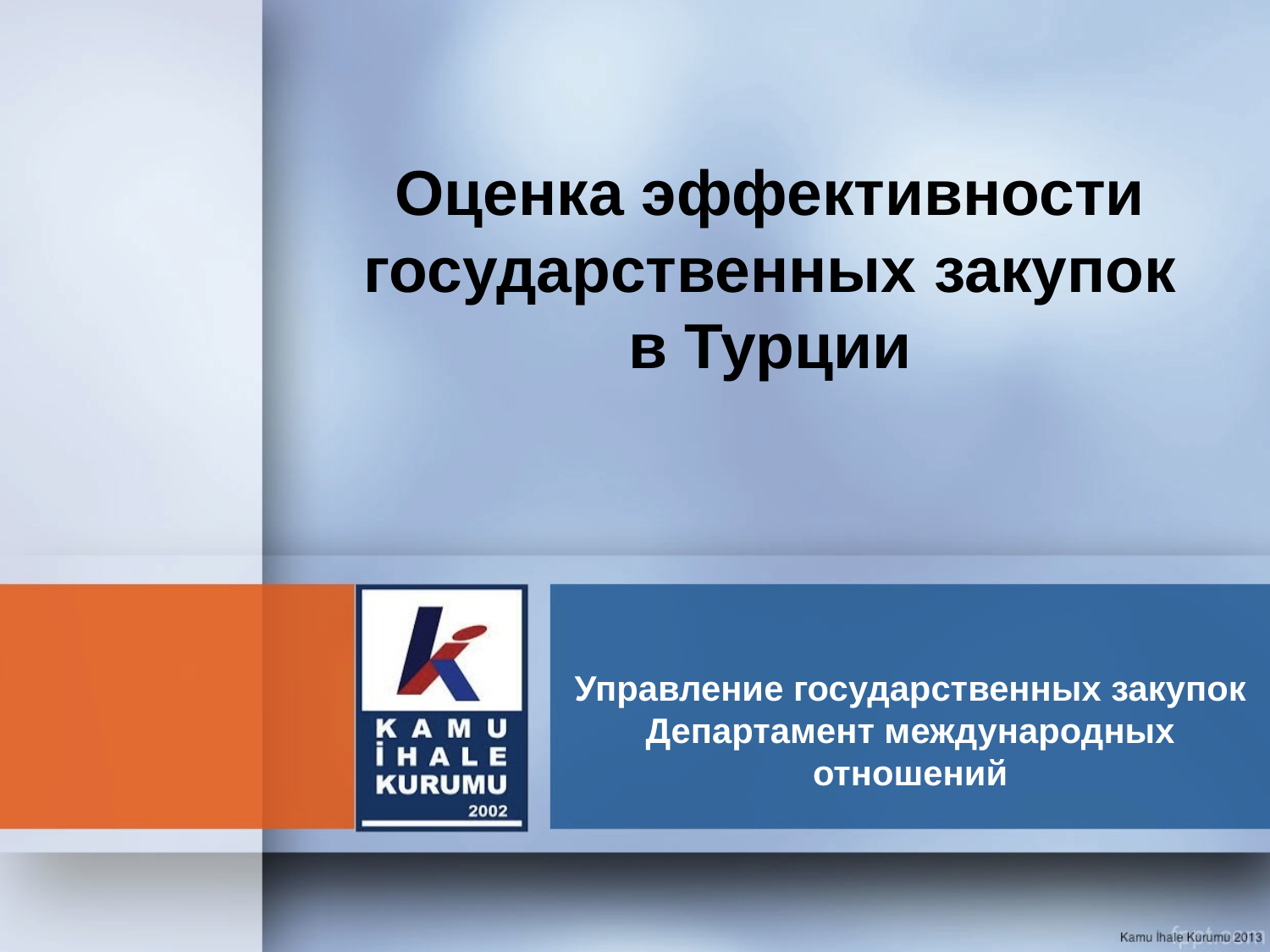

Оценка эффективности государственных закупок в Турции
# Управление государственных закупок Департамент международных отношений